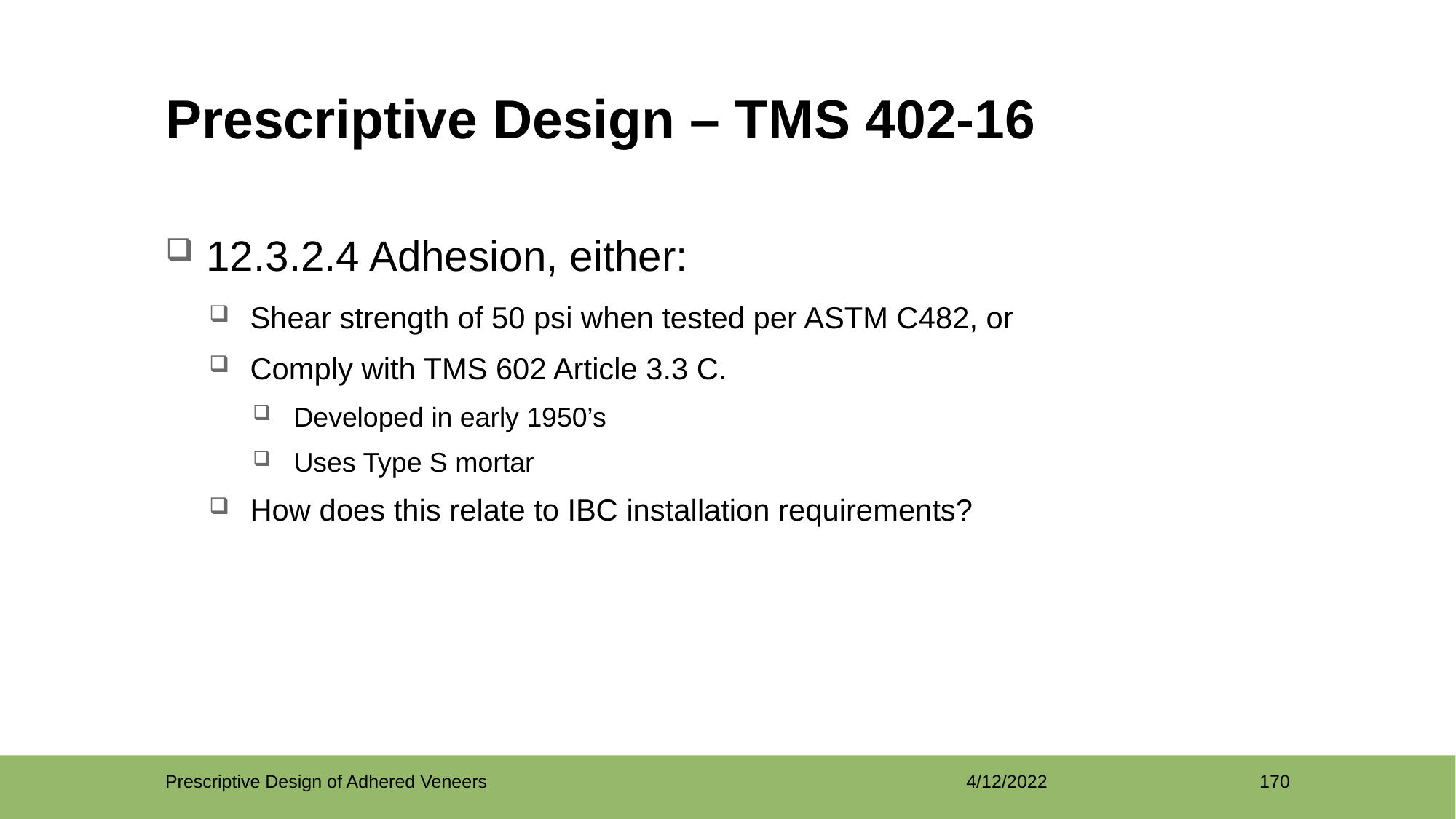

# Prescriptive Design – TMS 402-16
12.3.2.4 Adhesion, either:
Shear strength of 50 psi when tested per ASTM C482, or
Comply with TMS 602 Article 3.3 C.
Developed in early 1950’s
Uses Type S mortar
How does this relate to IBC installation requirements?
Prescriptive Design of Adhered Veneers
4/12/2022
170